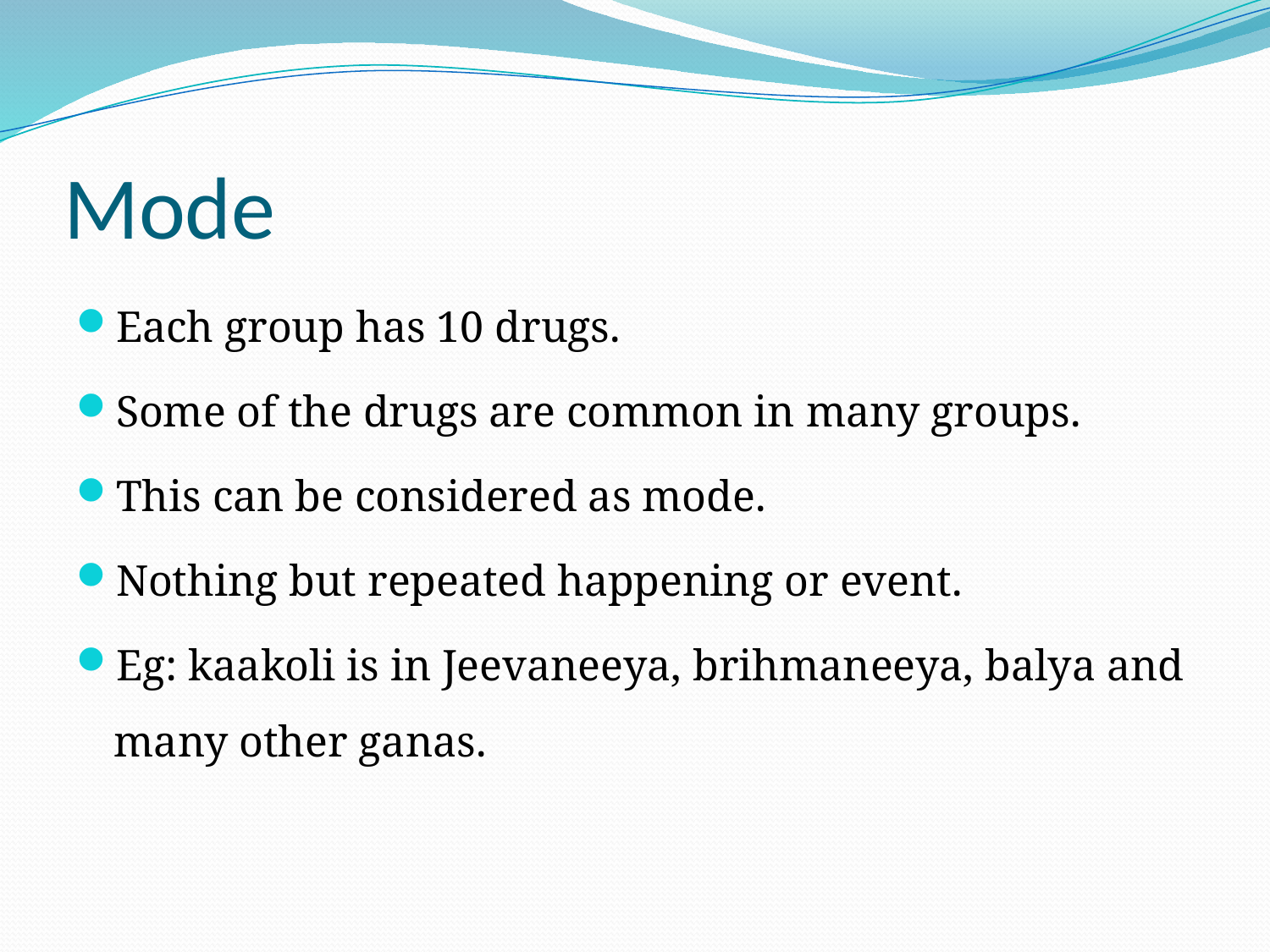

# Mode
Each group has 10 drugs.
Some of the drugs are common in many groups.
This can be considered as mode.
Nothing but repeated happening or event.
Eg: kaakoli is in Jeevaneeya, brihmaneeya, balya and many other ganas.